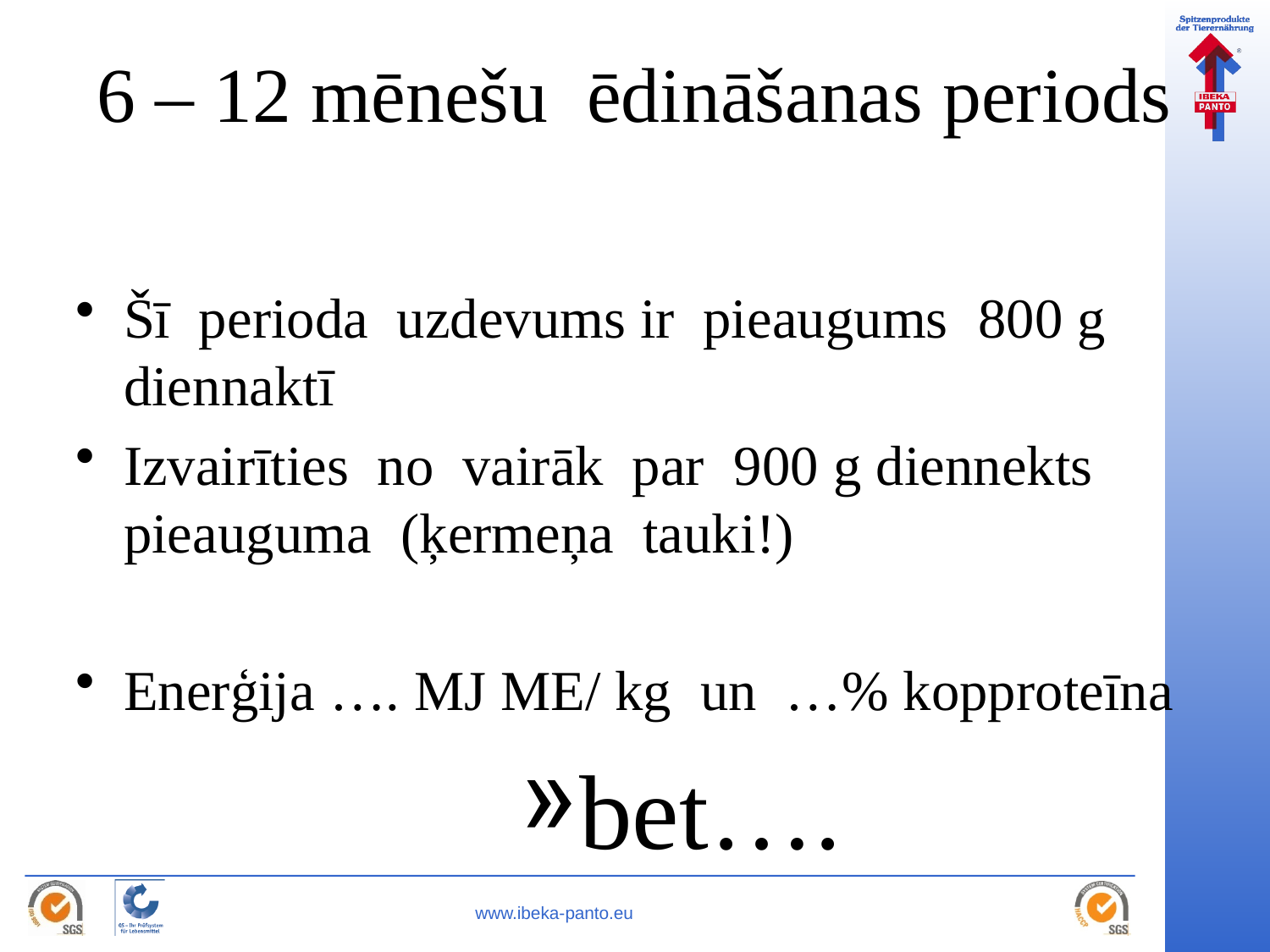

# 6 – 12 mēnešu  ēdināšanas periods

Šī  perioda  uzdevums ir  pieaugums  800 g  diennaktī
Izvairīties  no  vairāk  par  900 g diennekts  pieauguma  (ķermeņa  tauki!)

Enerģija …. MJ ME/ kg  un  …% kopproteīna
bet….